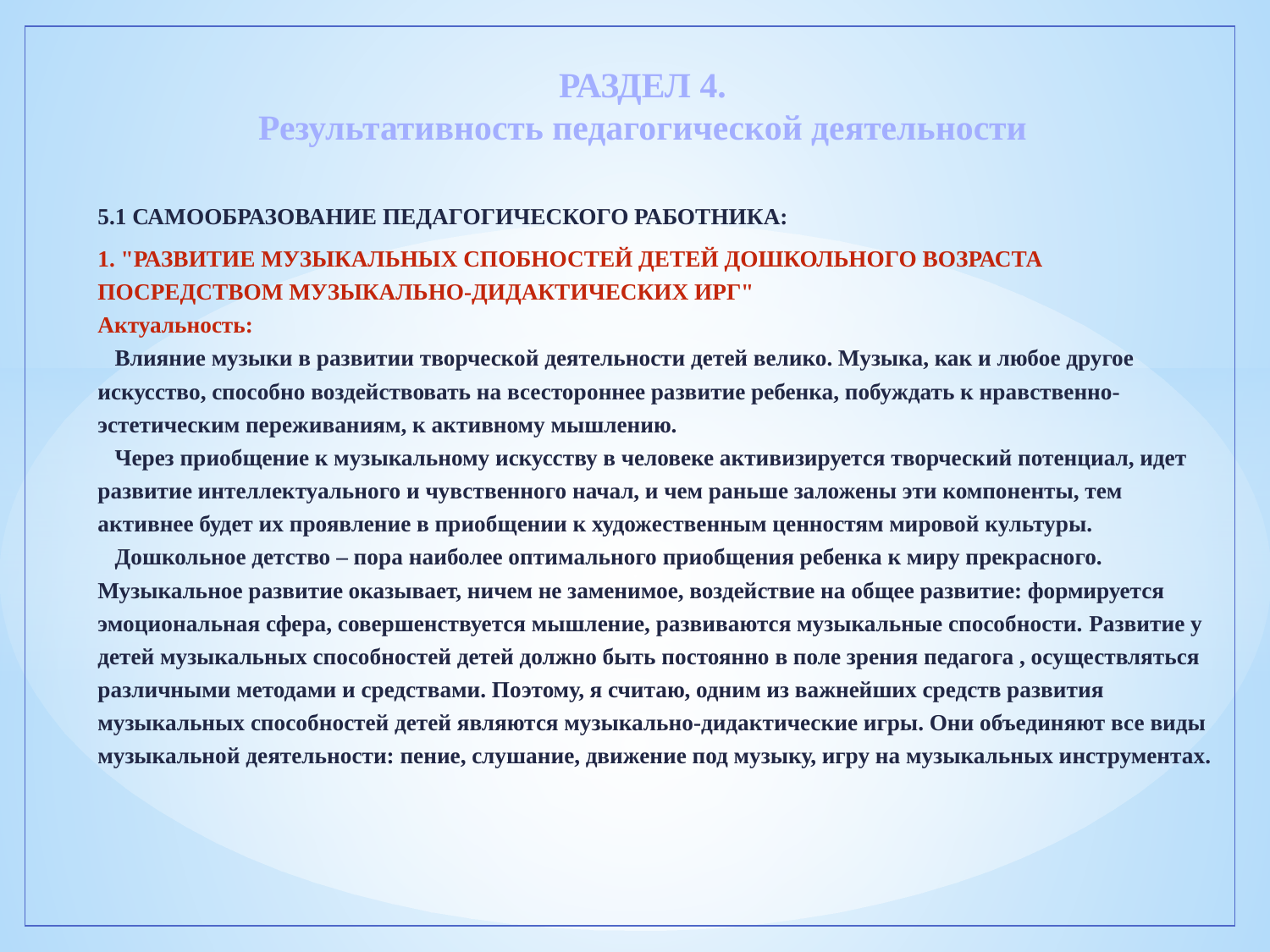

# РАЗДЕЛ 4. Результативность педагогической деятельности
5.1 САМООБРАЗОВАНИЕ ПЕДАГОГИЧЕСКОГО РАБОТНИКА:
1. "РАЗВИТИЕ МУЗЫКАЛЬНЫХ СПОБНОСТЕЙ ДЕТЕЙ ДОШКОЛЬНОГО ВОЗРАСТА
ПОСРЕДСТВОМ МУЗЫКАЛЬНО-ДИДАКТИЧЕСКИХ ИРГ"
Актуальность:
   Влияние музыки в развитии творческой деятельности детей велико. Музыка, как и любое другое искусство, способно воздействовать на всестороннее развитие ребенка, побуждать к нравственно-эстетическим переживаниям, к активному мышлению.
   Через приобщение к музыкальному искусству в человеке активизируется творческий потенциал, идет развитие интеллектуального и чувственного начал, и чем раньше заложены эти компоненты, тем активнее будет их проявление в приобщении к художественным ценностям мировой культуры.
   Дошкольное детство – пора наиболее оптимального приобщения ребенка к миру прекрасного. Музыкальное развитие оказывает, ничем не заменимое, воздействие на общее развитие: формируется эмоциональная сфера, совершенствуется мышление, развиваются музыкальные способности. Развитие у детей музыкальных способностей детей должно быть постоянно в поле зрения педагога , осуществляться различными методами и средствами. Поэтому, я считаю, одним из важнейших средств развития музыкальных способностей детей являются музыкально-дидактические игры. Они объединяют все виды музыкальной деятельности: пение, слушание, движение под музыку, игру на музыкальных инструментах.